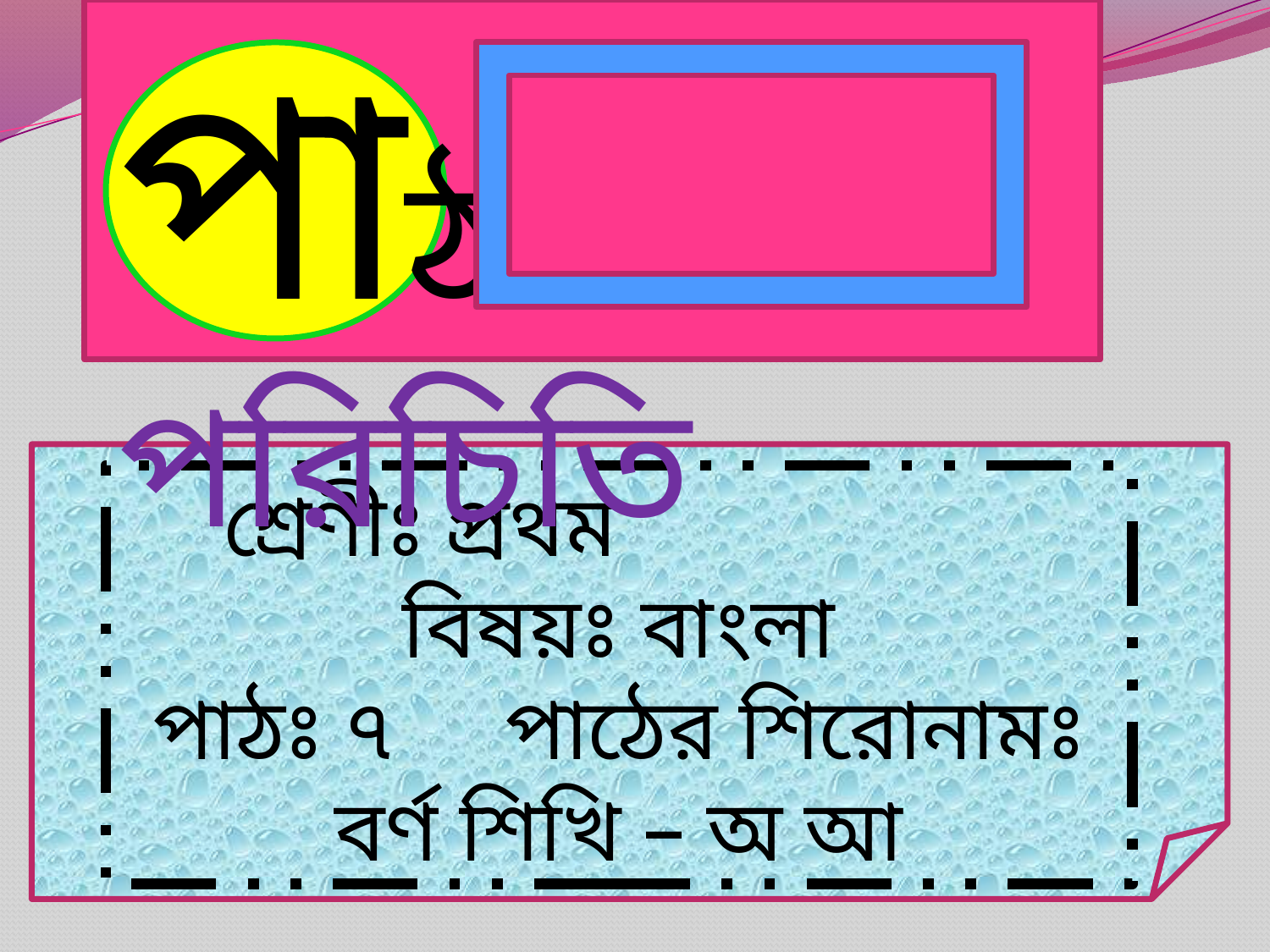

পাঠ   পরিচিতি

শ্রেণীঃ প্রথম                   বিষয়ঃ বাংলা
পাঠঃ ৭     পাঠের শিরোনামঃ বর্ণ শিখি – অ আ